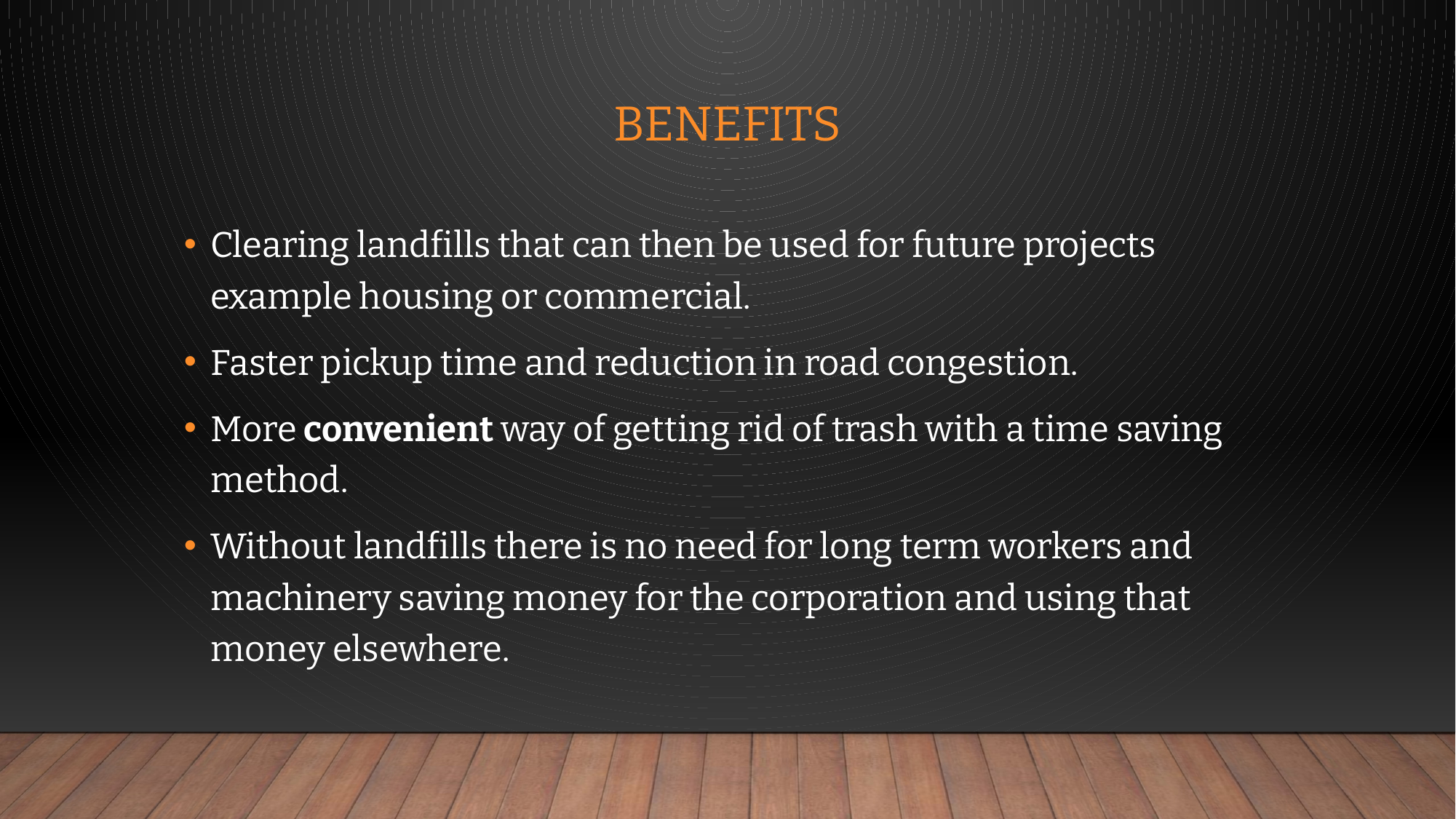

# Benefits
Clearing landfills that can then be used for future projects example housing or commercial.
Faster pickup time and reduction in road congestion.
More convenient way of getting rid of trash with a time saving method.
Without landfills there is no need for long term workers and machinery saving money for the corporation and using that money elsewhere.